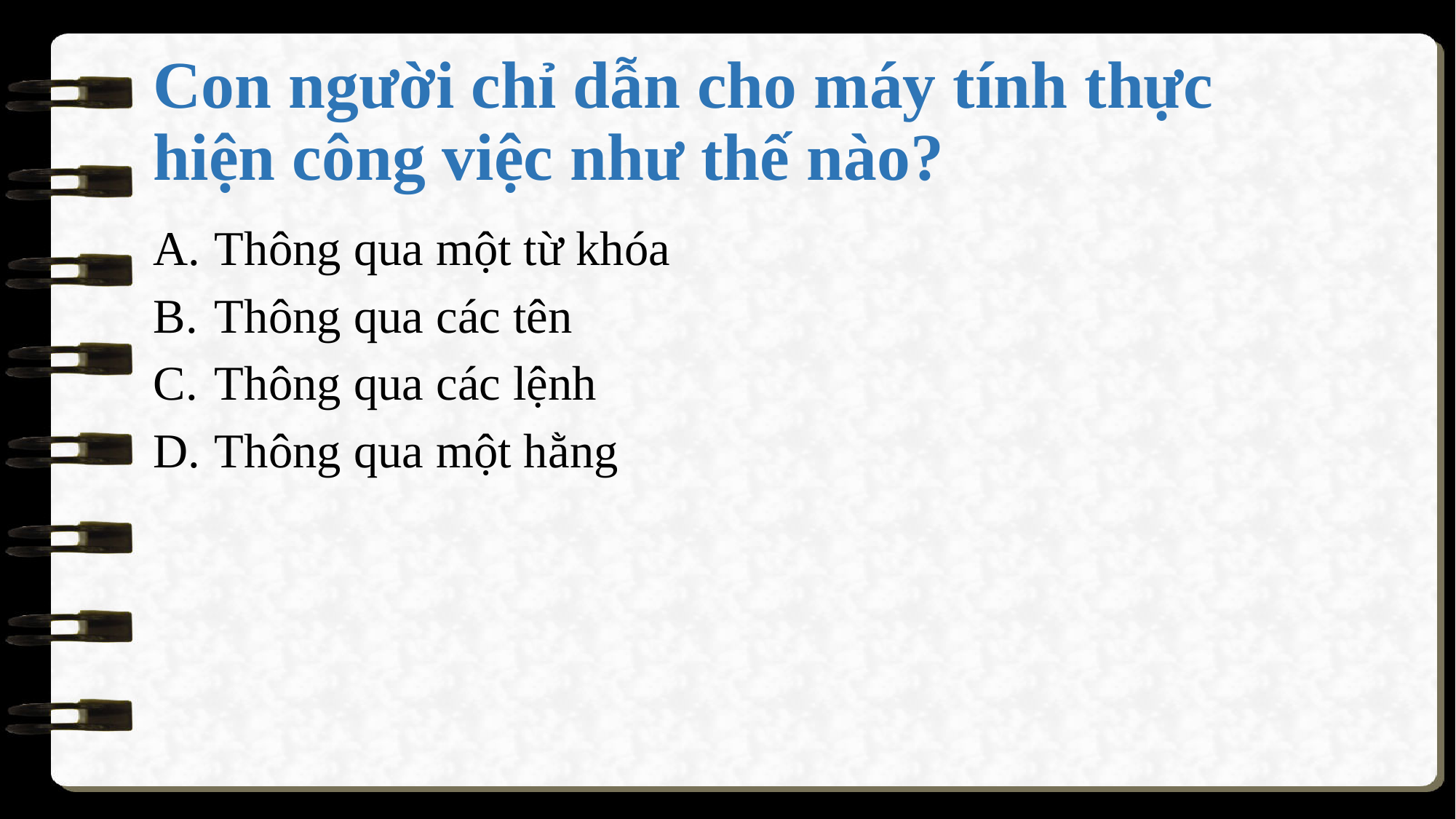

# Con người chỉ dẫn cho máy tính thực hiện công việc như thế nào?
Thông qua một từ khóa
Thông qua các tên
Thông qua các lệnh
Thông qua một hằng